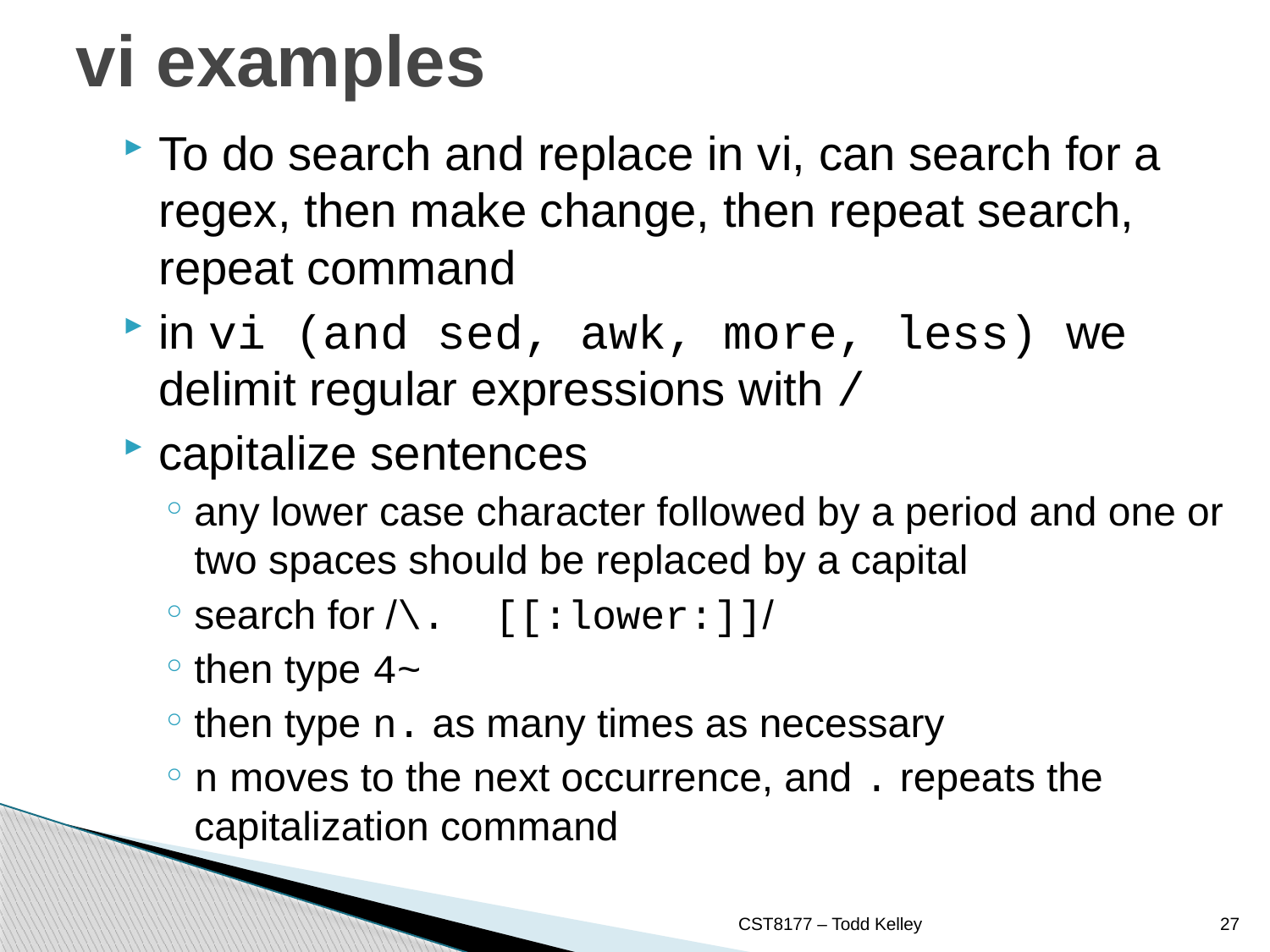

# vi examples
To do search and replace in vi, can search for a regex, then make change, then repeat search, repeat command
in vi (and sed, awk, more, less) we delimit regular expressions with /
capitalize sentences
any lower case character followed by a period and one or two spaces should be replaced by a capital
search for /\.  [[:lower:]]/
then type 4~
then type n. as many times as necessary
n moves to the next occurrence, and . repeats the capitalization command

CST8177 – Todd Kelley
27